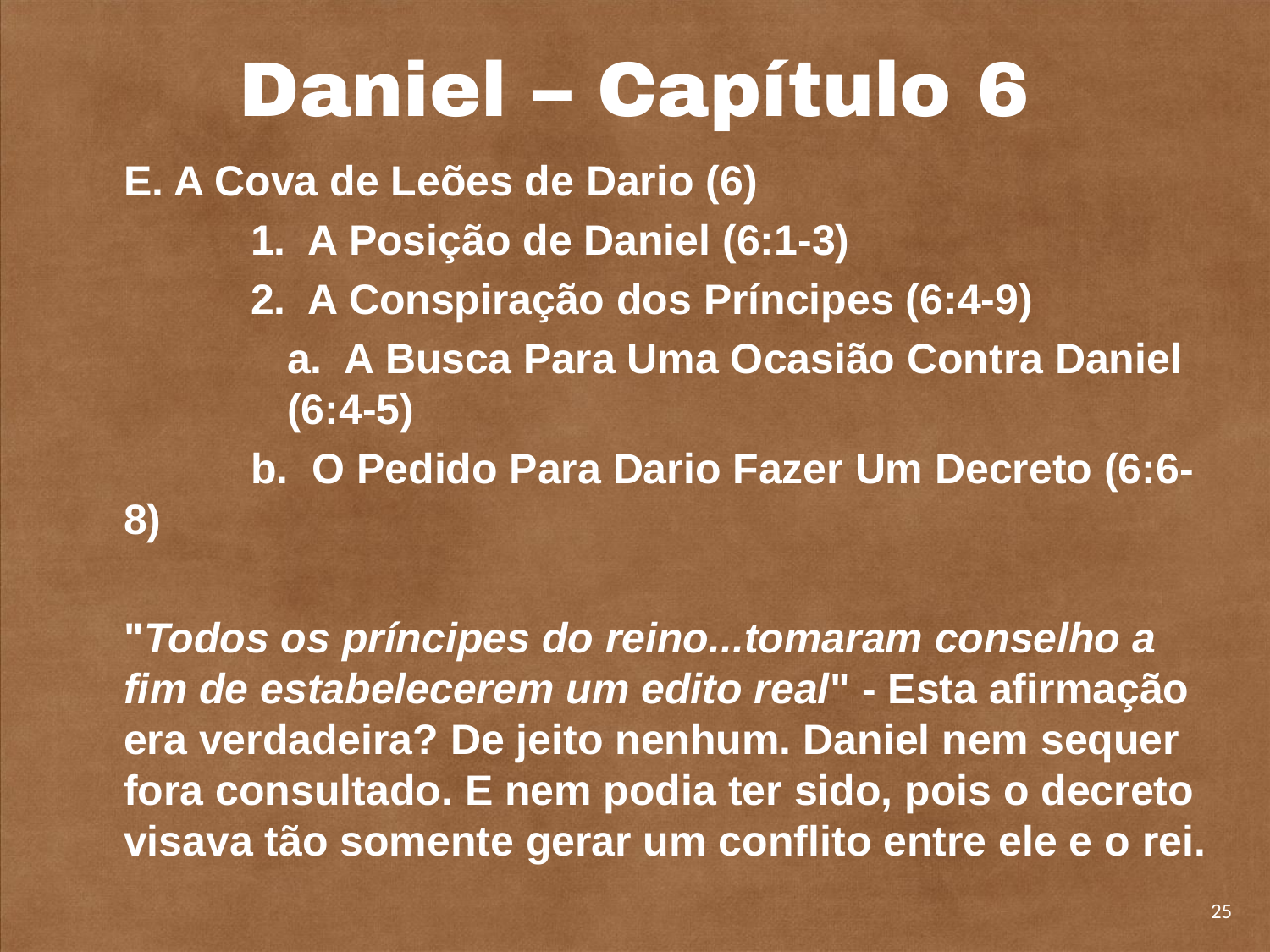

# Daniel – Capítulo 6
	E. A Cova de Leões de Dario (6)
		1.  A Posição de Daniel (6:1-3)
		2.  A Conspiração dos Príncipes (6:4-9)
	a.  A Busca Para Uma Ocasião Contra Daniel (6:4-5)
		b.  O Pedido Para Dario Fazer Um Decreto (6:6-8)

	"Todos os príncipes do reino...tomaram conselho a fim de estabelecerem um edito real" - Esta afirmação era verdadeira? De jeito nenhum. Daniel nem sequer fora consulta­do. E nem podia ter sido, pois o decreto visava tão somente gerar um conflito entre ele e o rei.
25